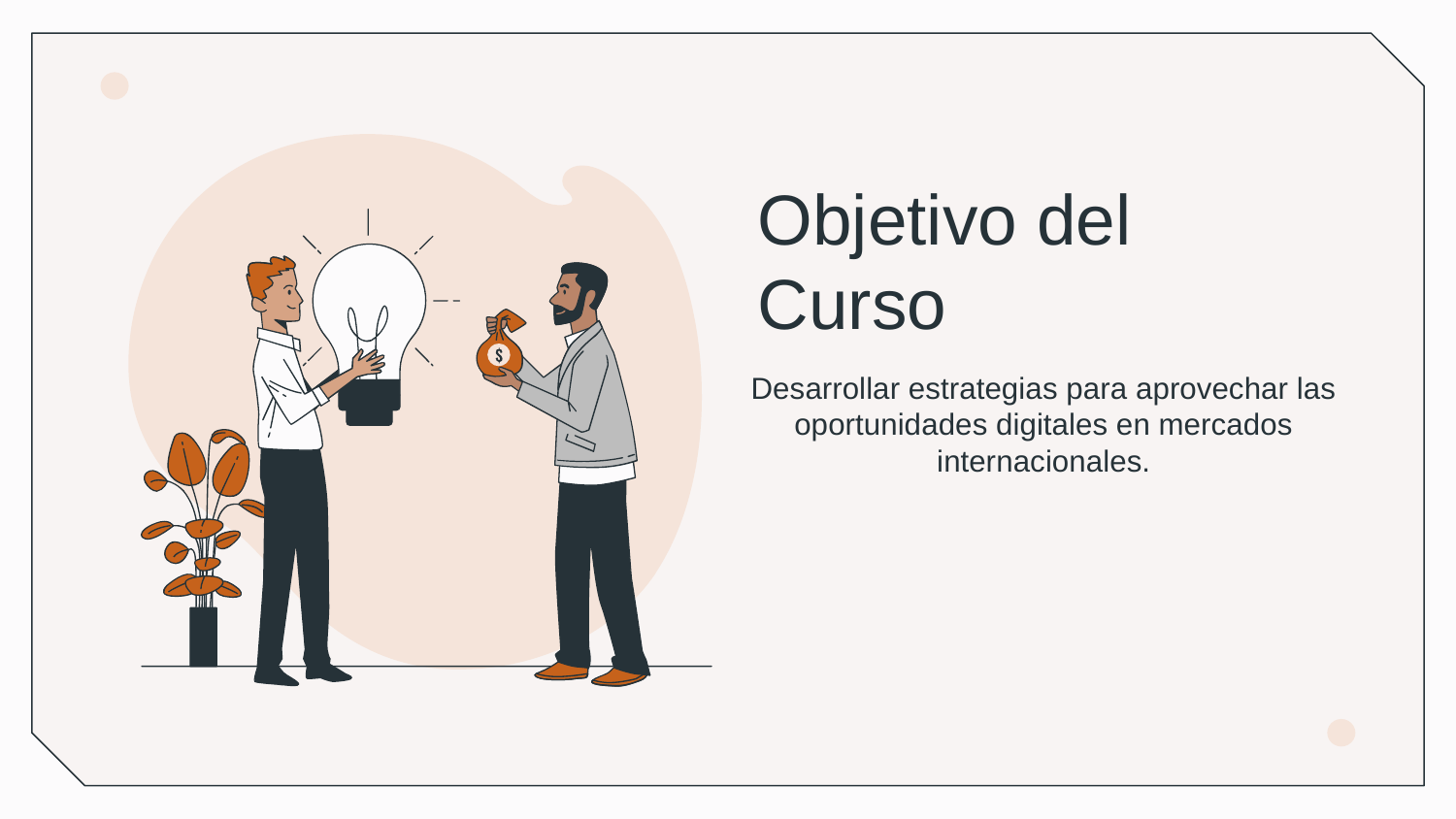

# Objetivo del Curso
Desarrollar estrategias para aprovechar las oportunidades digitales en mercados internacionales.